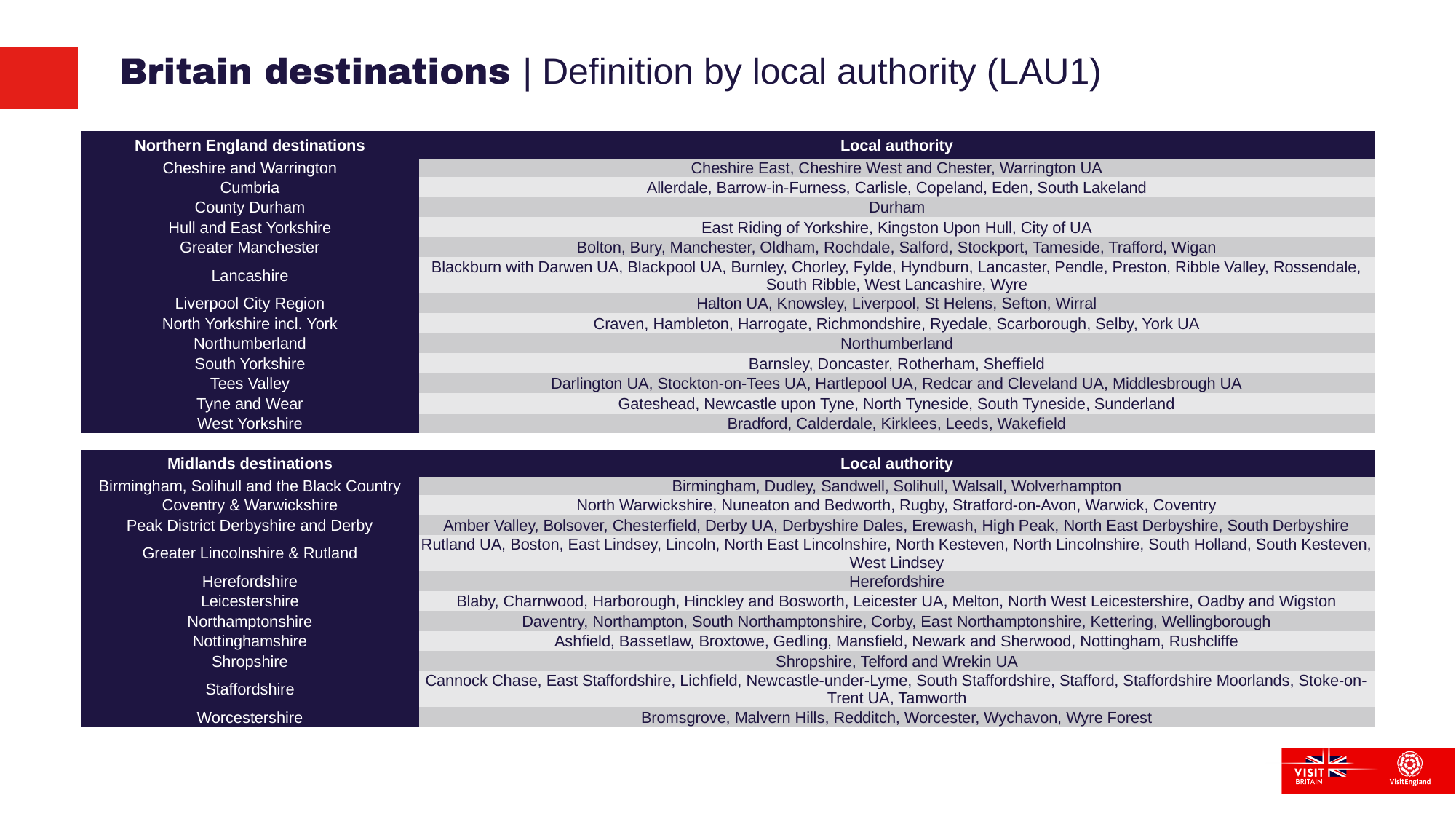

# Britain destinations | Definition by local authority (LAU1)
| Northern England destinations | Local authority |
| --- | --- |
| Cheshire and Warrington | Cheshire East, Cheshire West and Chester, Warrington UA |
| Cumbria | Allerdale, Barrow-in-Furness, Carlisle, Copeland, Eden, South Lakeland |
| County Durham | Durham |
| Hull and East Yorkshire | East Riding of Yorkshire, Kingston Upon Hull, City of UA |
| Greater Manchester | Bolton, Bury, Manchester, Oldham, Rochdale, Salford, Stockport, Tameside, Trafford, Wigan |
| Lancashire | Blackburn with Darwen UA, Blackpool UA, Burnley, Chorley, Fylde, Hyndburn, Lancaster, Pendle, Preston, Ribble Valley, Rossendale, South Ribble, West Lancashire, Wyre |
| Liverpool City Region | Halton UA, Knowsley, Liverpool, St Helens, Sefton, Wirral |
| North Yorkshire incl. York | Craven, Hambleton, Harrogate, Richmondshire, Ryedale, Scarborough, Selby, York UA |
| Northumberland | Northumberland |
| South Yorkshire | Barnsley, Doncaster, Rotherham, Sheffield |
| Tees Valley | Darlington UA, Stockton-on-Tees UA, Hartlepool UA, Redcar and Cleveland UA, Middlesbrough UA |
| Tyne and Wear | Gateshead, Newcastle upon Tyne, North Tyneside, South Tyneside, Sunderland |
| West Yorkshire | Bradford, Calderdale, Kirklees, Leeds, Wakefield |
| Midlands destinations | Local authority |
| --- | --- |
| Birmingham, Solihull and the Black Country | Birmingham, Dudley, Sandwell, Solihull, Walsall, Wolverhampton |
| Coventry & Warwickshire | North Warwickshire, Nuneaton and Bedworth, Rugby, Stratford-on-Avon, Warwick, Coventry |
| Peak District Derbyshire and Derby | Amber Valley, Bolsover, Chesterfield, Derby UA, Derbyshire Dales, Erewash, High Peak, North East Derbyshire, South Derbyshire |
| Greater Lincolnshire & Rutland | Rutland UA, Boston, East Lindsey, Lincoln, North East Lincolnshire, North Kesteven, North Lincolnshire, South Holland, South Kesteven, West Lindsey |
| Herefordshire | Herefordshire |
| Leicestershire | Blaby, Charnwood, Harborough, Hinckley and Bosworth, Leicester UA, Melton, North West Leicestershire, Oadby and Wigston |
| Northamptonshire | Daventry, Northampton, South Northamptonshire, Corby, East Northamptonshire, Kettering, Wellingborough |
| Nottinghamshire | Ashfield, Bassetlaw, Broxtowe, Gedling, Mansfield, Newark and Sherwood, Nottingham, Rushcliffe |
| Shropshire | Shropshire, Telford and Wrekin UA |
| Staffordshire | Cannock Chase, East Staffordshire, Lichfield, Newcastle-under-Lyme, South Staffordshire, Stafford, Staffordshire Moorlands, Stoke-on-Trent UA, Tamworth |
| Worcestershire | Bromsgrove, Malvern Hills, Redditch, Worcester, Wychavon, Wyre Forest |